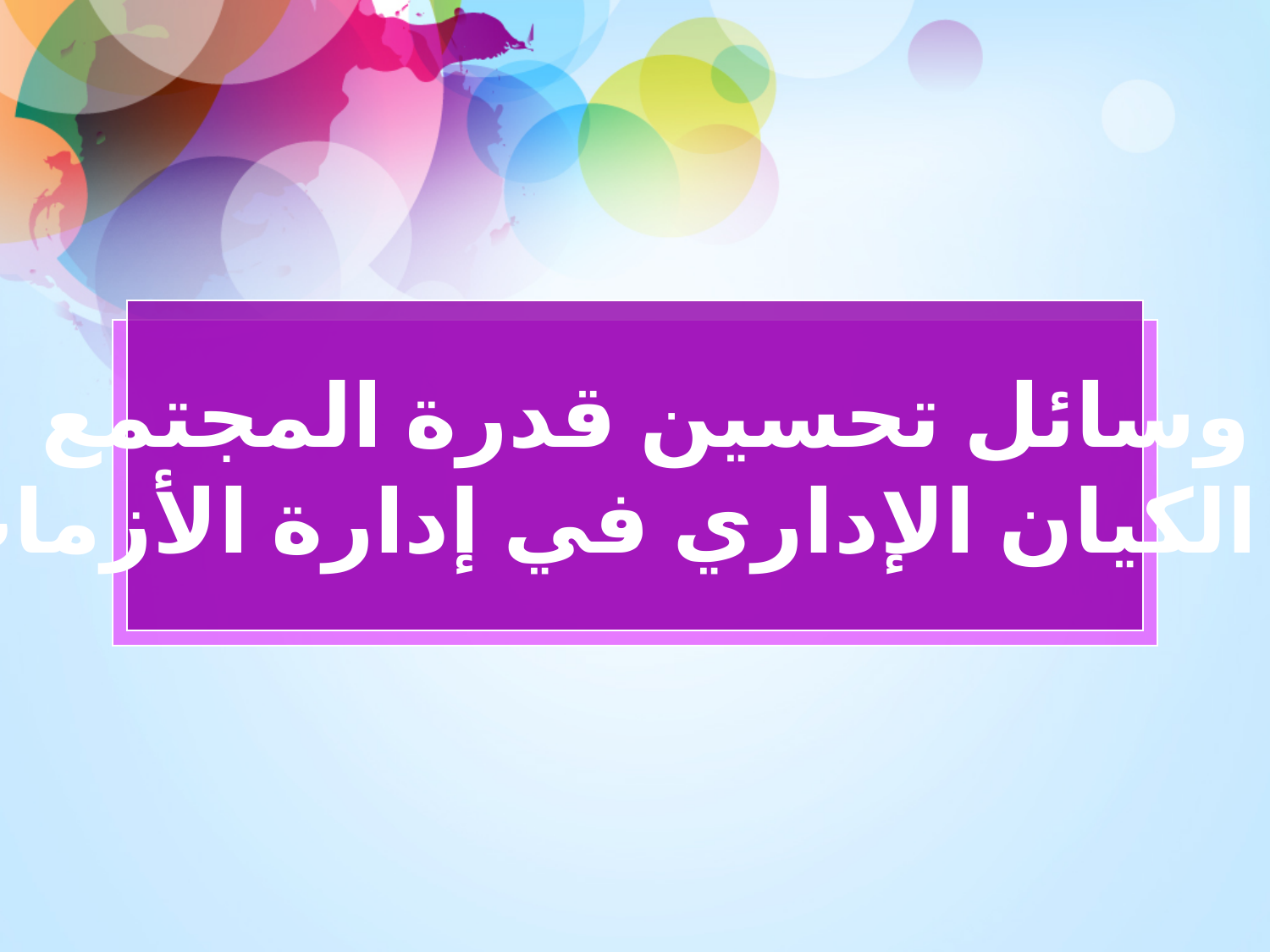

وسائل تحسين قدرة المجتمع
أو الكيان الإداري في إدارة الأزمات